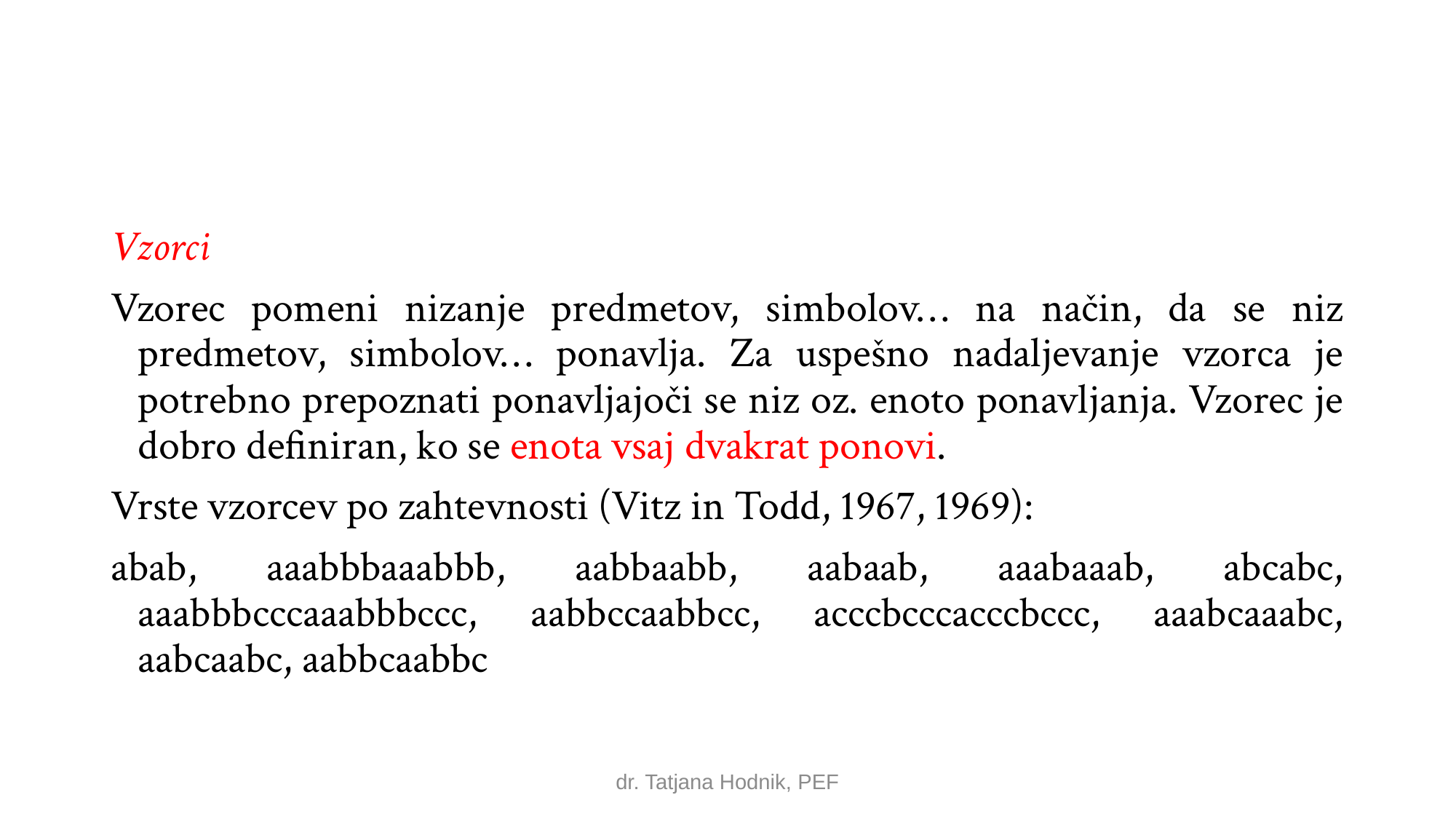

#
Vzorci
Vzorec pomeni nizanje predmetov, simbolov… na način, da se niz predmetov, simbolov… ponavlja. Za uspešno nadaljevanje vzorca je potrebno prepoznati ponavljajoči se niz oz. enoto ponavljanja. Vzorec je dobro definiran, ko se enota vsaj dvakrat ponovi.
Vrste vzorcev po zahtevnosti (Vitz in Todd, 1967, 1969):
abab, aaabbbaaabbb, aabbaabb, aabaab, aaabaaab, abcabc, aaabbbcccaaabbbccc, aabbccaabbcc, acccbcccacccbccc, aaabcaaabc, aabcaabc, aabbcaabbc

dr. Tatjana Hodnik, PEF